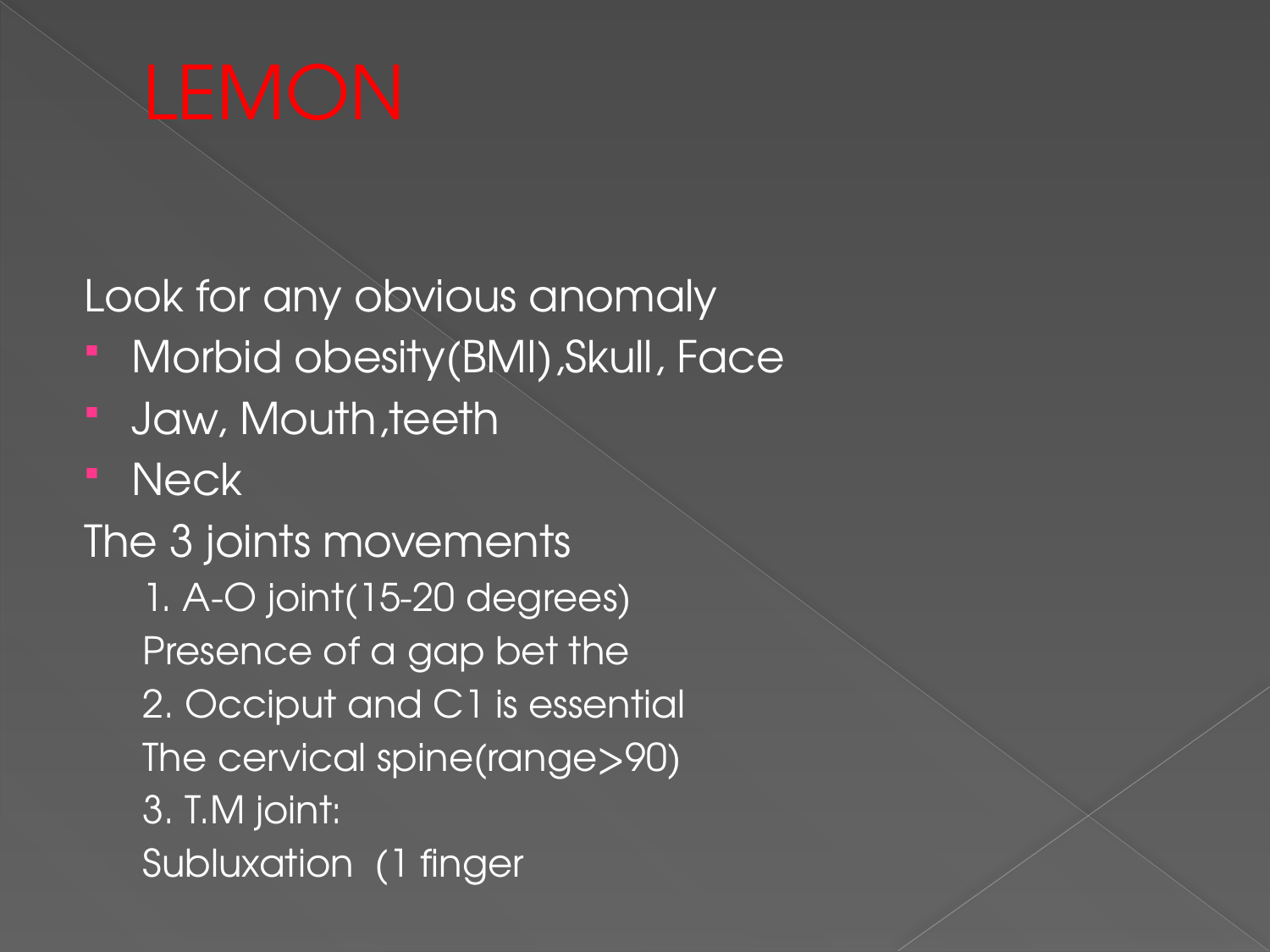

# LEMON
Look for any obvious anomaly
Morbid obesity(BMI),Skull, Face
Jaw, Mouth,teeth
Neck
The 3 joints movements
1. A-O joint(15-20 degrees)
Presence of a gap bet the
2. Occiput and C1 is essential
The cervical spine(range>90)
3. T.M joint:
Subluxation  (1 finger